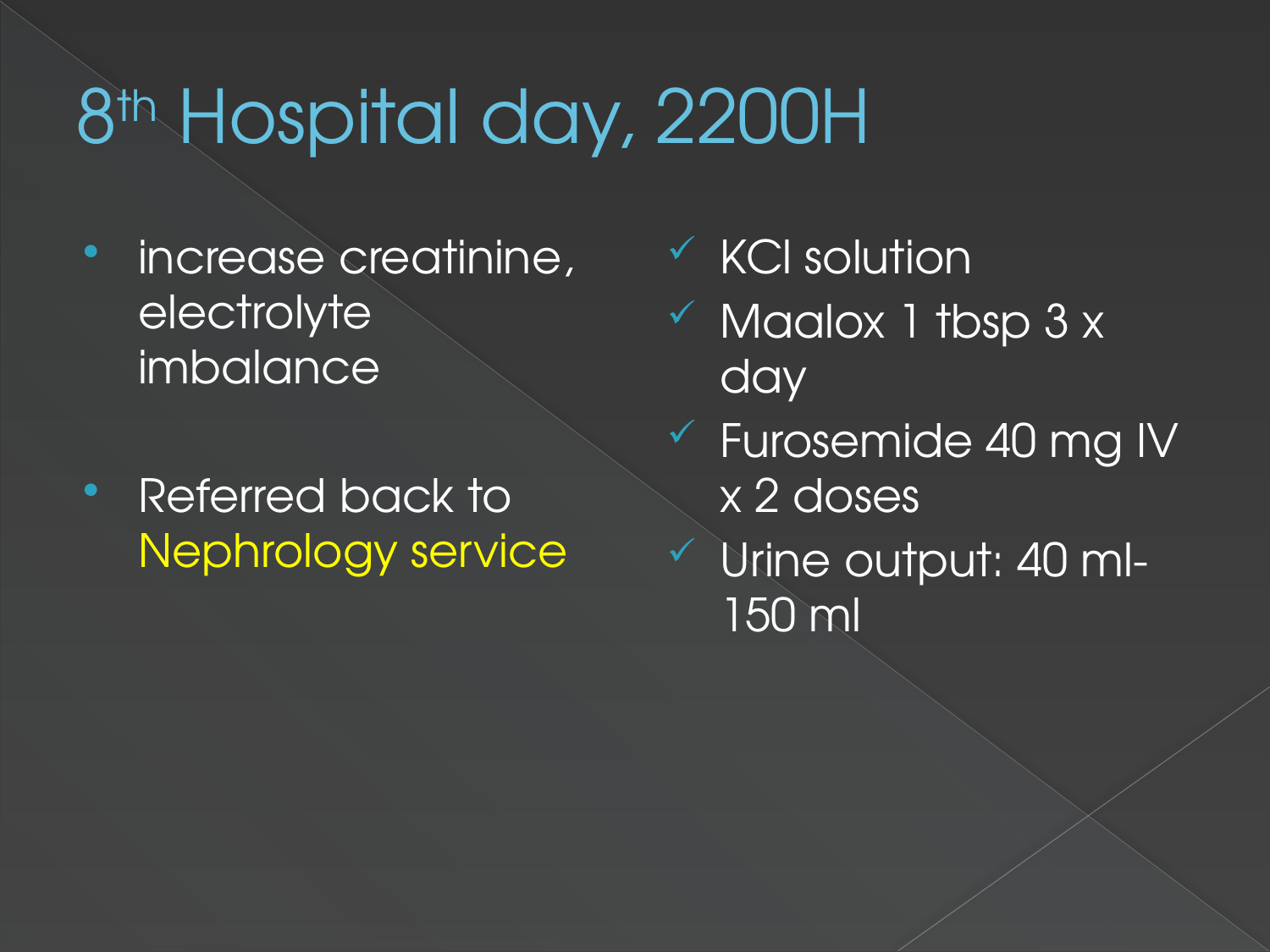

# 8th Hospital day, 2200H
increase creatinine, electrolyte imbalance

Referred back to Nephrology service
KCl solution
Maalox 1 tbsp 3 x day
Furosemide 40 mg IV x 2 doses
Urine output: 40 ml-150 ml